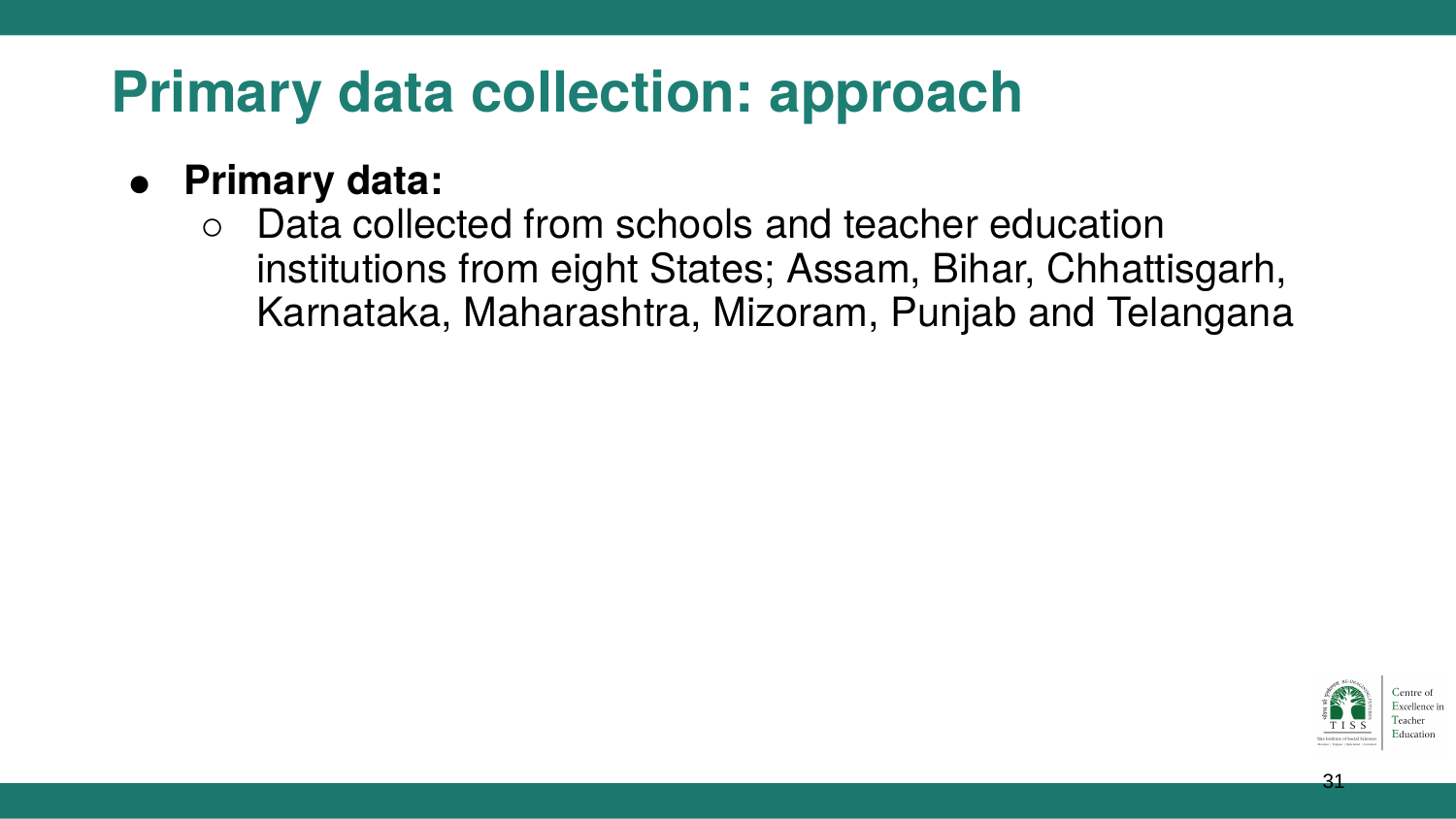

Primary data collection: approach
Primary data:
Data collected from schools and teacher education institutions from eight States; Assam, Bihar, Chhattisgarh, Karnataka, Maharashtra, Mizoram, Punjab and Telangana
31